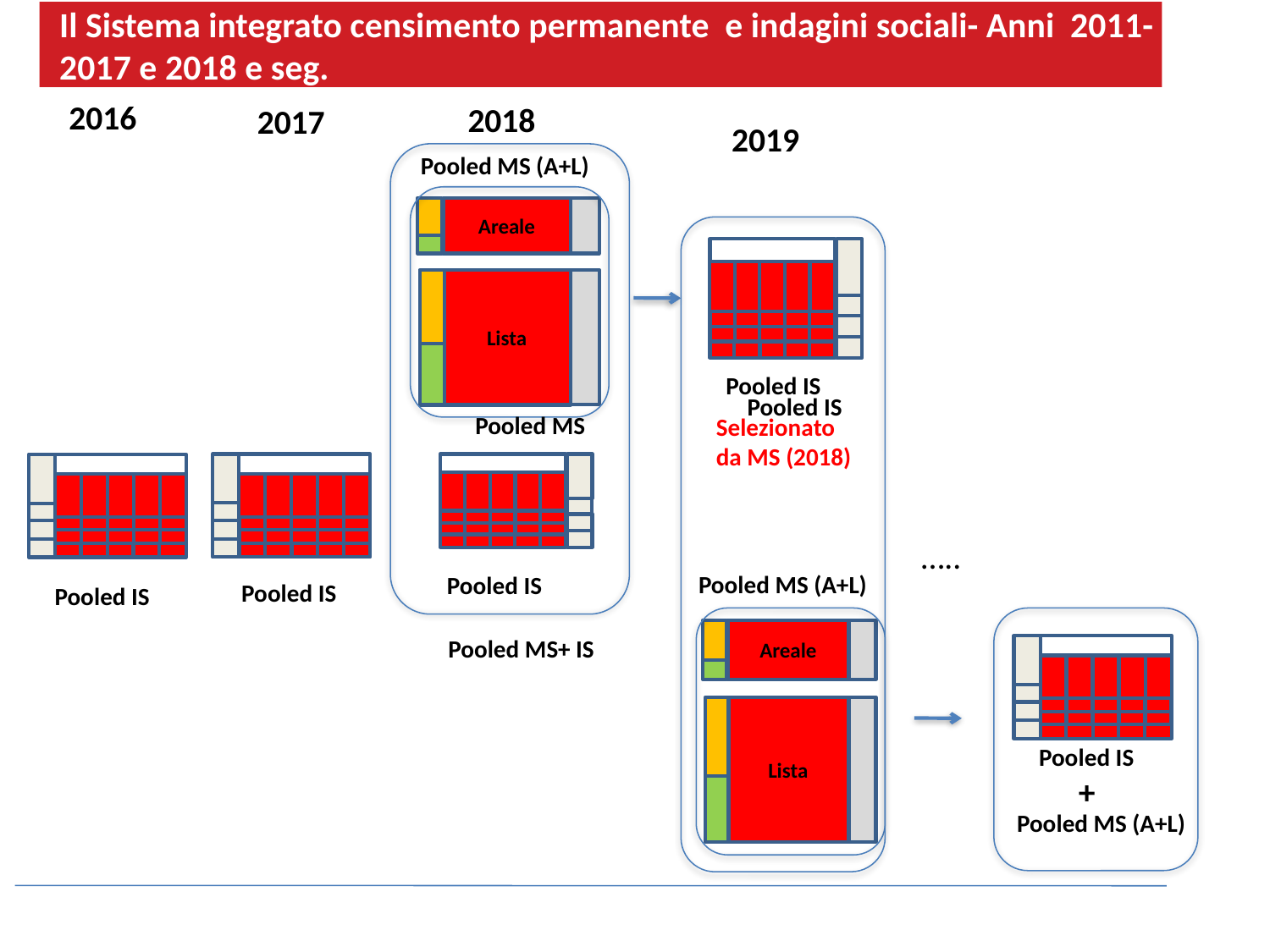

Il Sistema integrato censimento permanente  e indagini sociali- Anni  2011-2017 e 2018 e seg.
2016
2018
2017
2019
Pooled MS (A+L)

Areale

Lista

Areale

Lista

Pooled IS
Pooled IS
Pooled MS
Selezionato da MS (2018)

…..
Pooled MS (A+L)
Pooled IS
Pooled IS
Pooled IS

Pooled MS+ IS

Pooled IS
+
Pooled MS (A+L)